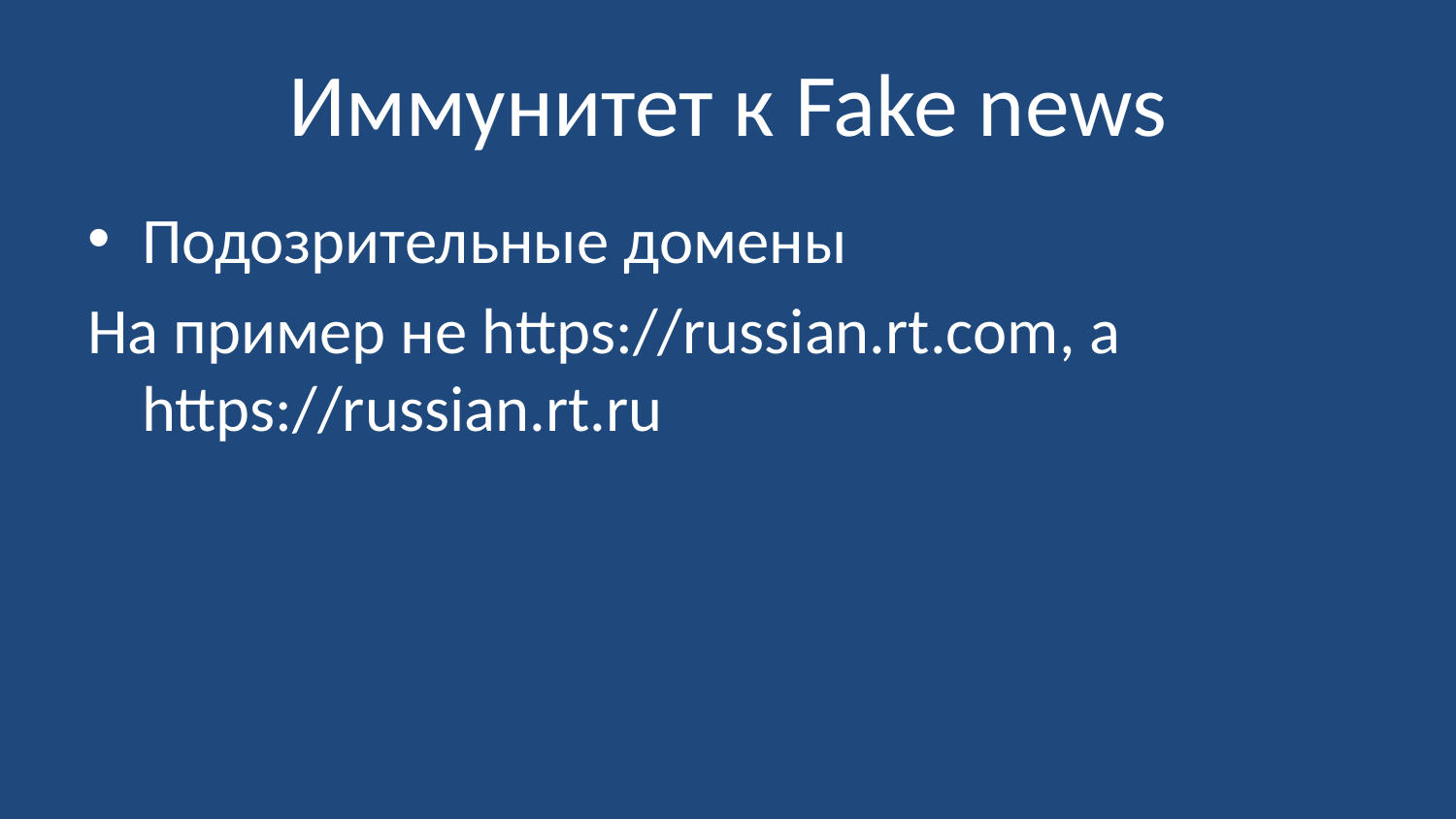

# Иммунитет к Fake news
Подозрительные домены
На пример не https://russian.rt.com, а https://russian.rt.ru